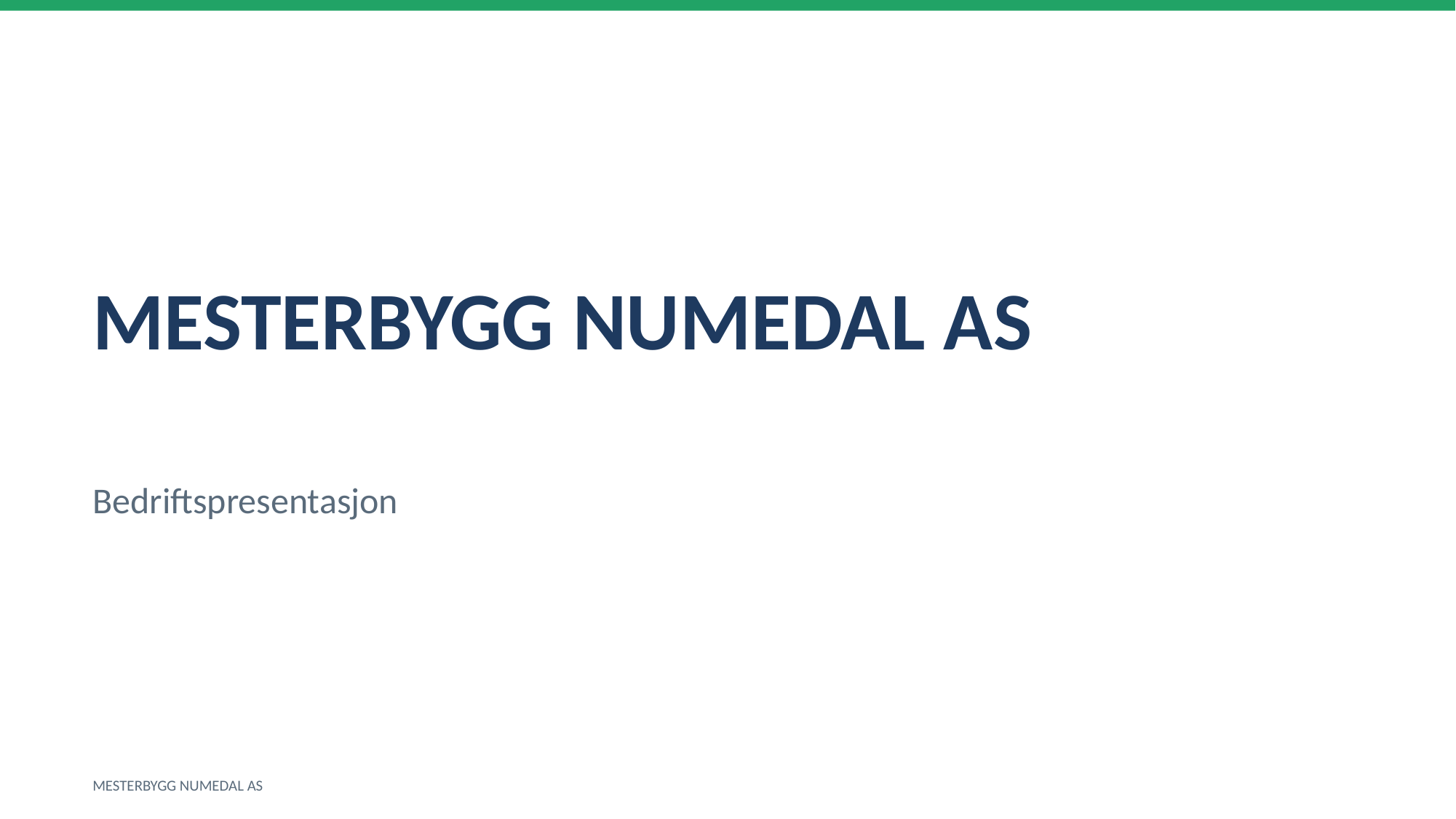

MESTERBYGG NUMEDAL AS
Bedriftspresentasjon
MESTERBYGG NUMEDAL AS